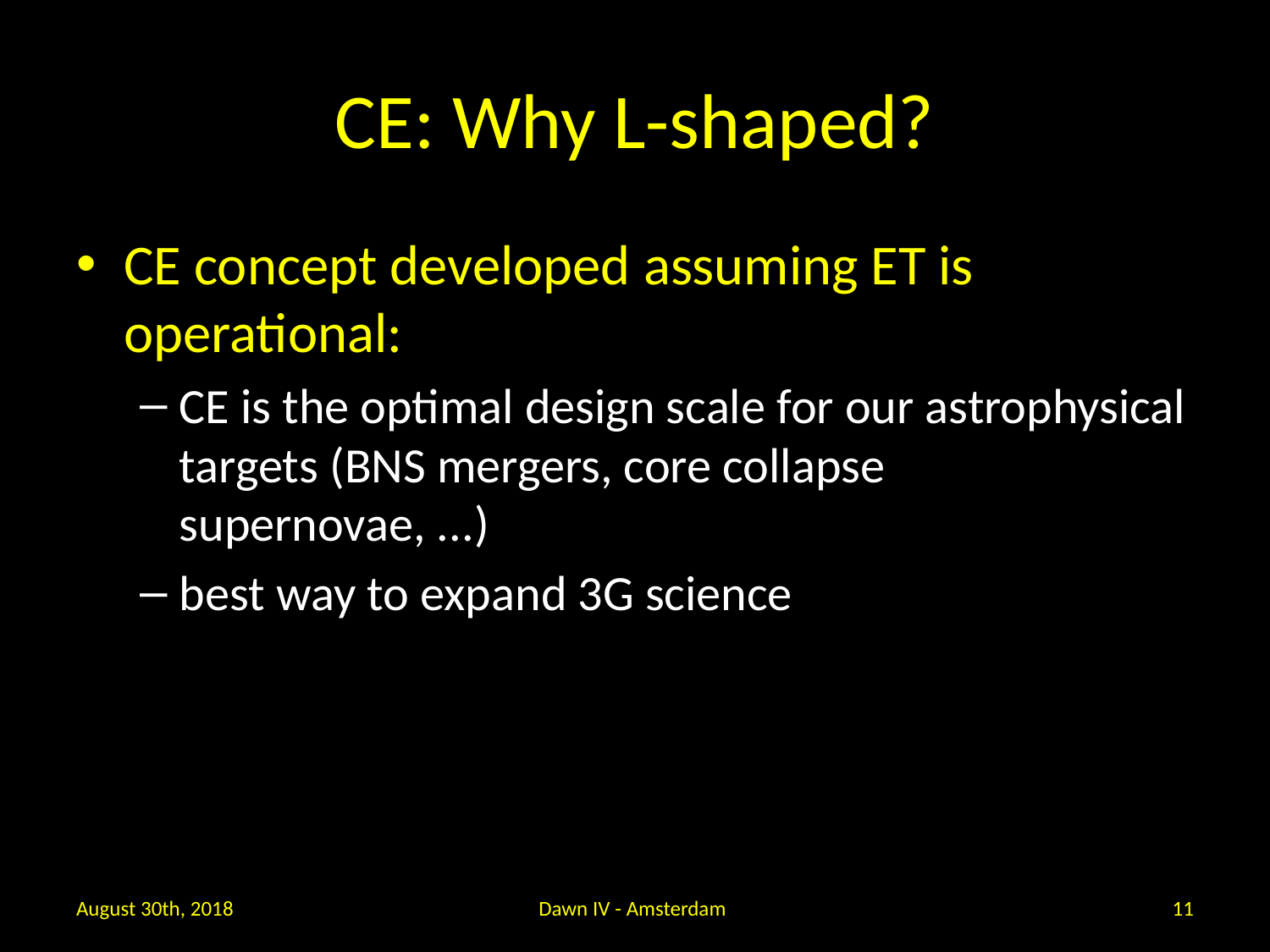

# CE: Why L-shaped?
CE concept developed assuming ET is operational:
CE is the optimal design scale for our astrophysical targets (BNS mergers, core collapse supernovae, ...)
best way to expand 3G science
August 30th, 2018
Dawn IV - Amsterdam
11